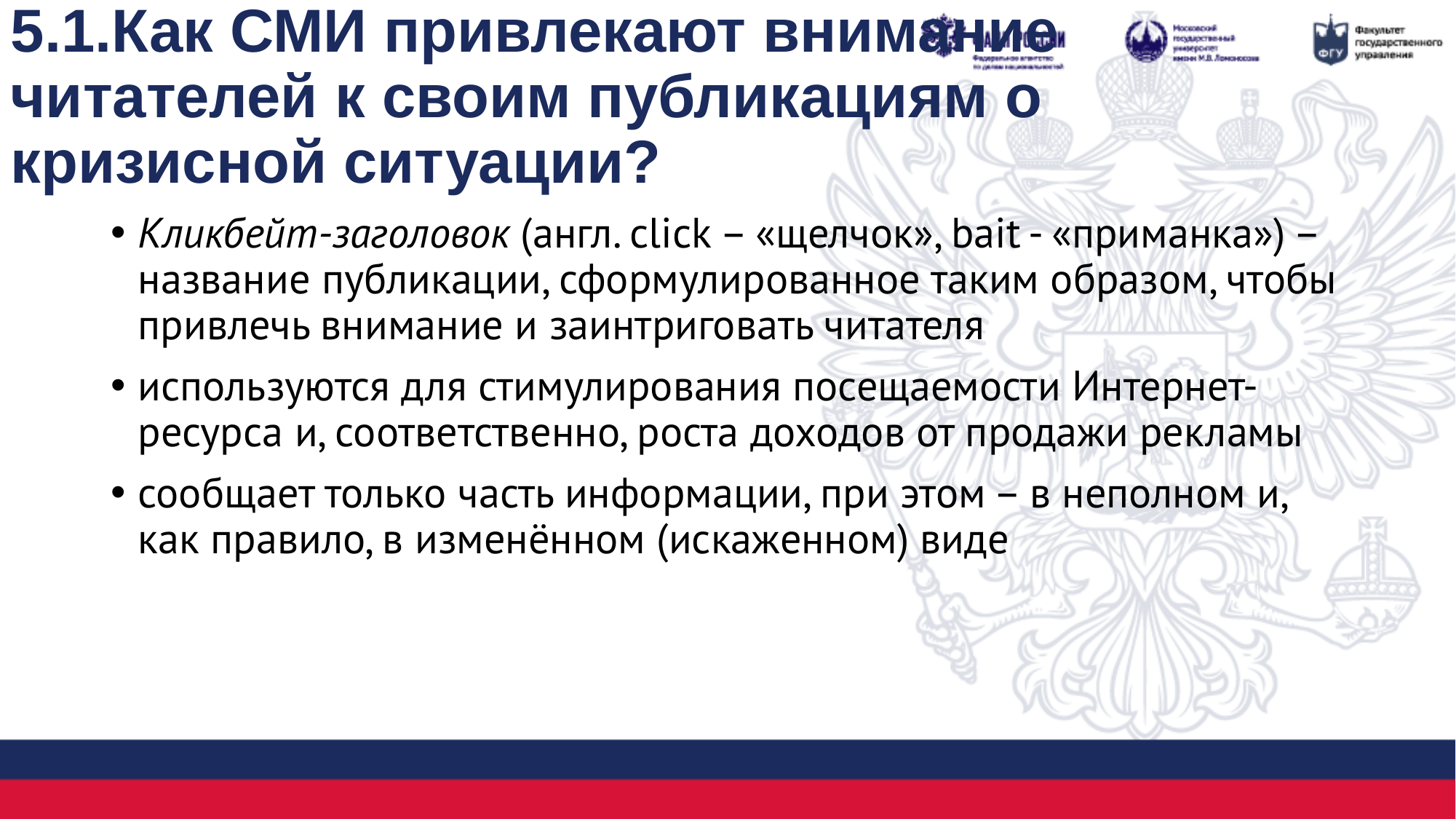

# 5.1.Как СМИ привлекают внимание читателей к своим публикациям о кризисной ситуации?
Кликбейт-заголовок (англ. click – «щелчок», bait - «приманка») – название публикации, сформулированное таким образом, чтобы привлечь внимание и заинтриговать читателя
используются для стимулирования посещаемости Интернет-ресурса и, соответственно, роста доходов от продажи рекламы
сообщает только часть информации, при этом – в неполном и, как правило, в изменённом (искаженном) виде